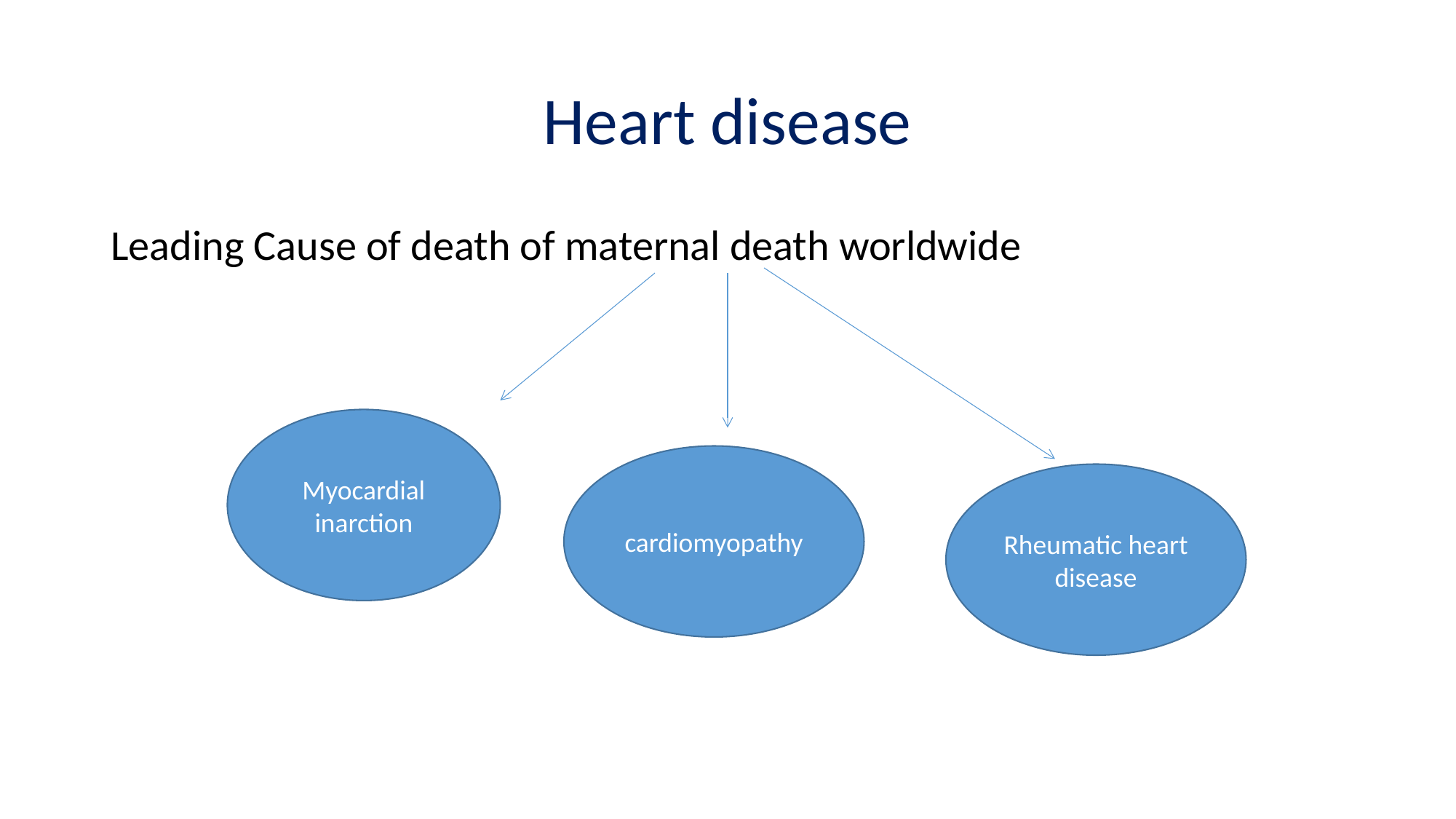

# Heart disease
Leading Cause of death of maternal death worldwide
Myocardial inarction
cardiomyopathy
Rheumatic heart disease